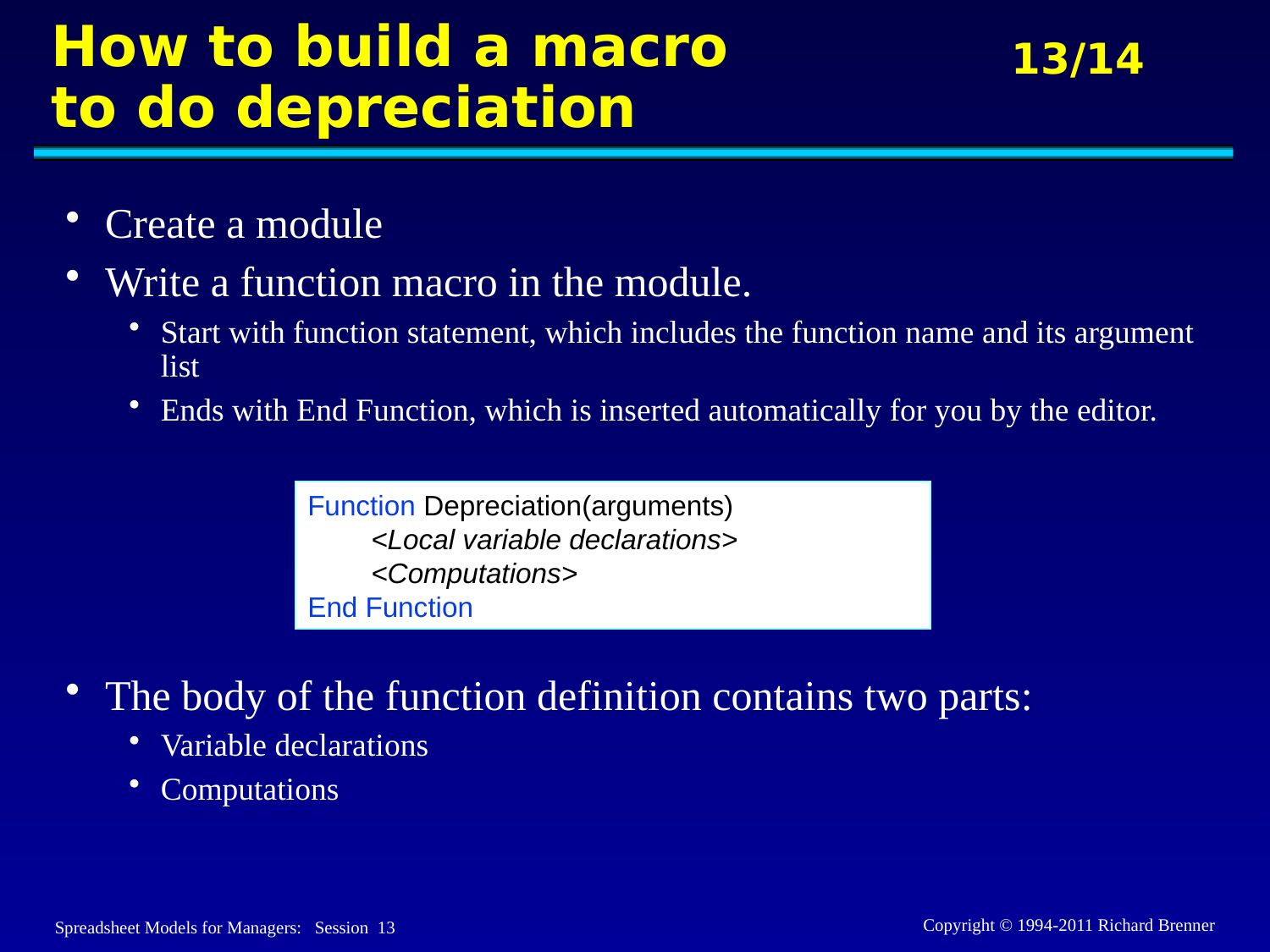

# How to build a macro to do depreciation
Create a module
Write a function macro in the module.
Start with function statement, which includes the function name and its argument list
Ends with End Function, which is inserted automatically for you by the editor.

The body of the function definition contains two parts:
Variable declarations
Computations
Function Depreciation(arguments)
	<Local variable declarations>
	<Computations>
End Function